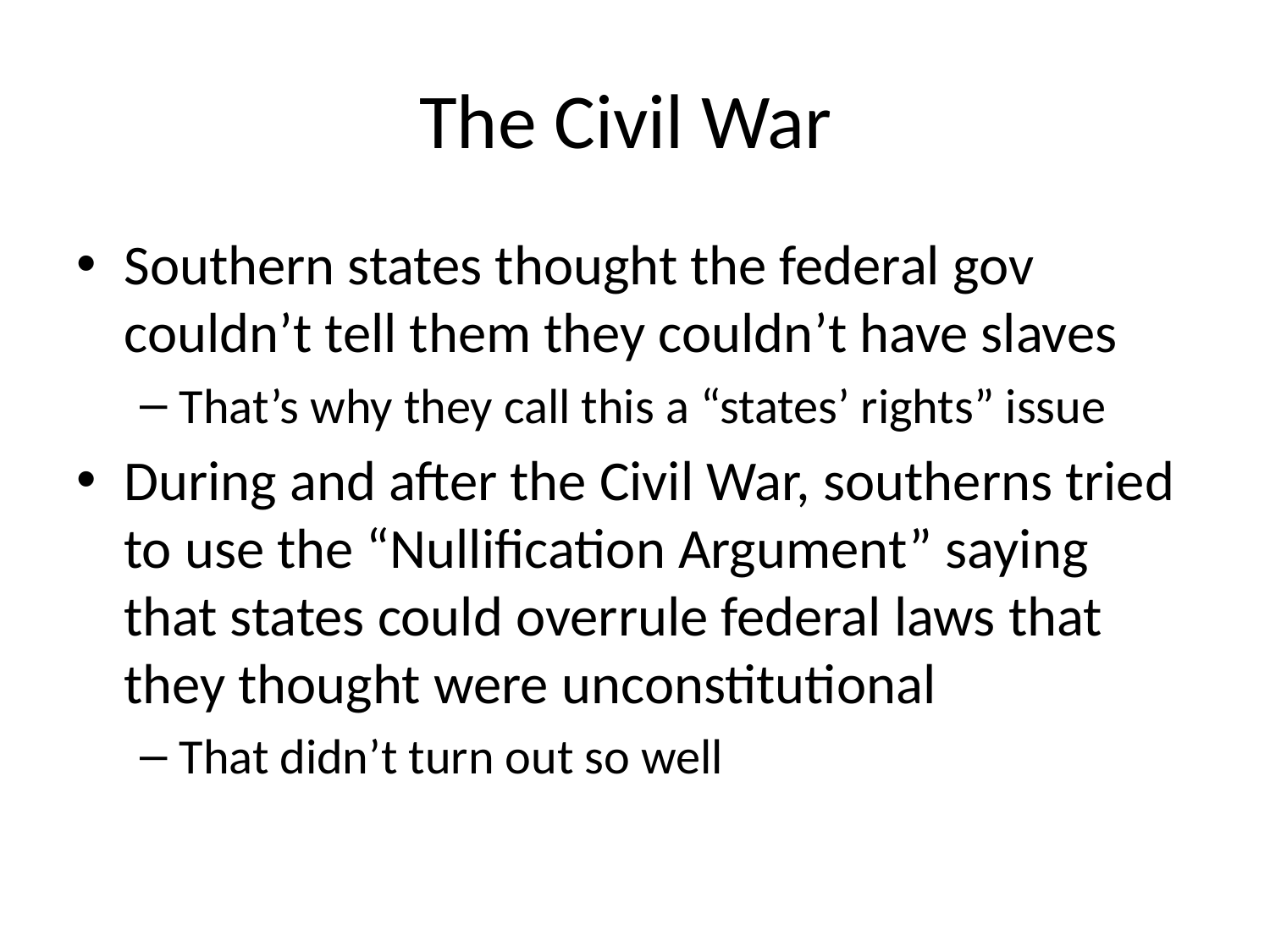

# The Civil War
Southern states thought the federal gov couldn’t tell them they couldn’t have slaves
That’s why they call this a “states’ rights” issue
During and after the Civil War, southerns tried to use the “Nullification Argument” saying that states could overrule federal laws that they thought were unconstitutional
That didn’t turn out so well